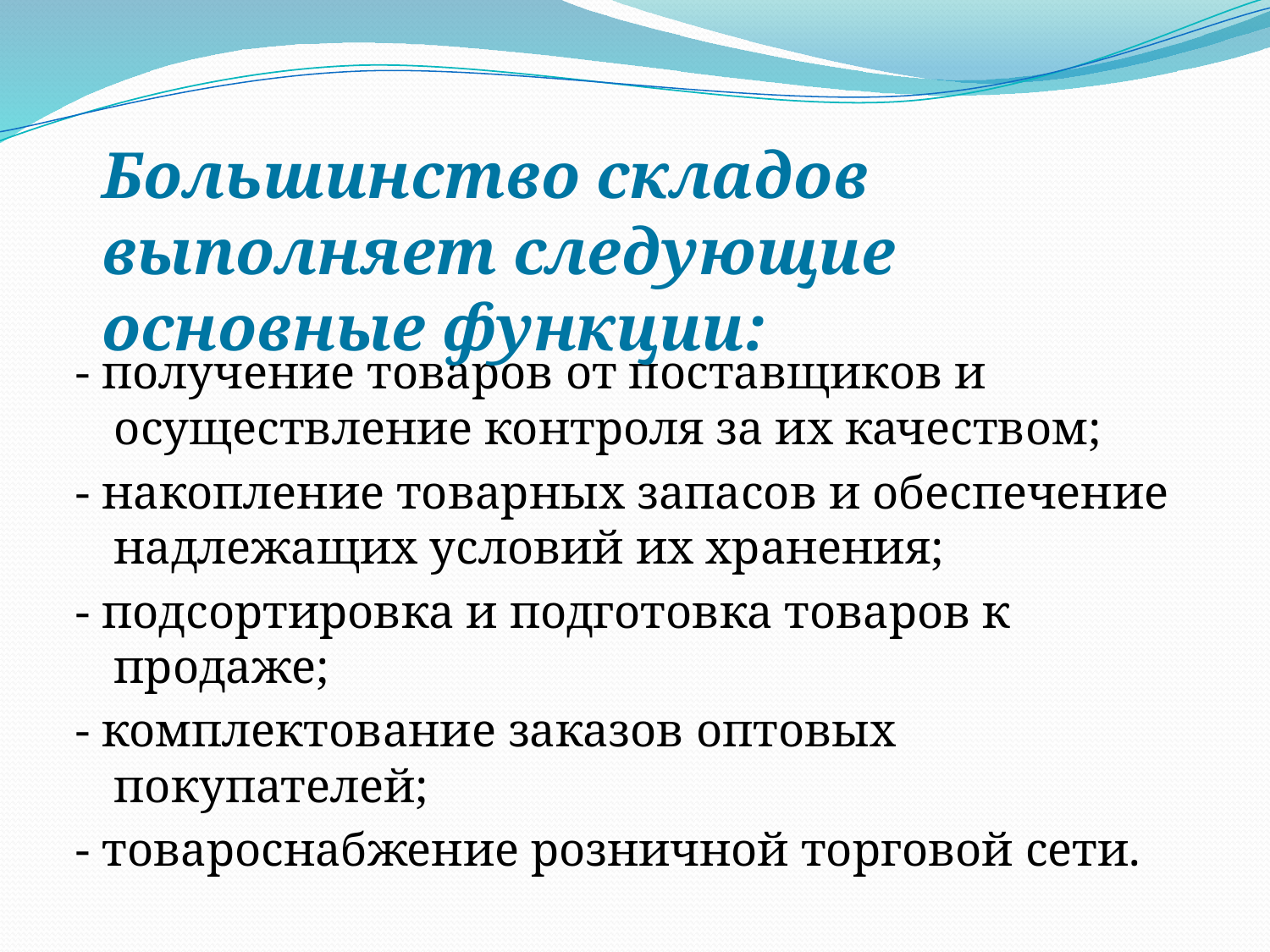

Большинство складов выполняет следующие основные функции:
- получение товаров от поставщиков и осуществление контроля за их качеством;
- накопление товарных запасов и обеспечение надлежащих условий их хранения;
- подсортировка и подготовка товаров к продаже;
- комплектование заказов оптовых покупателей;
- товароснабжение розничной торговой сети.